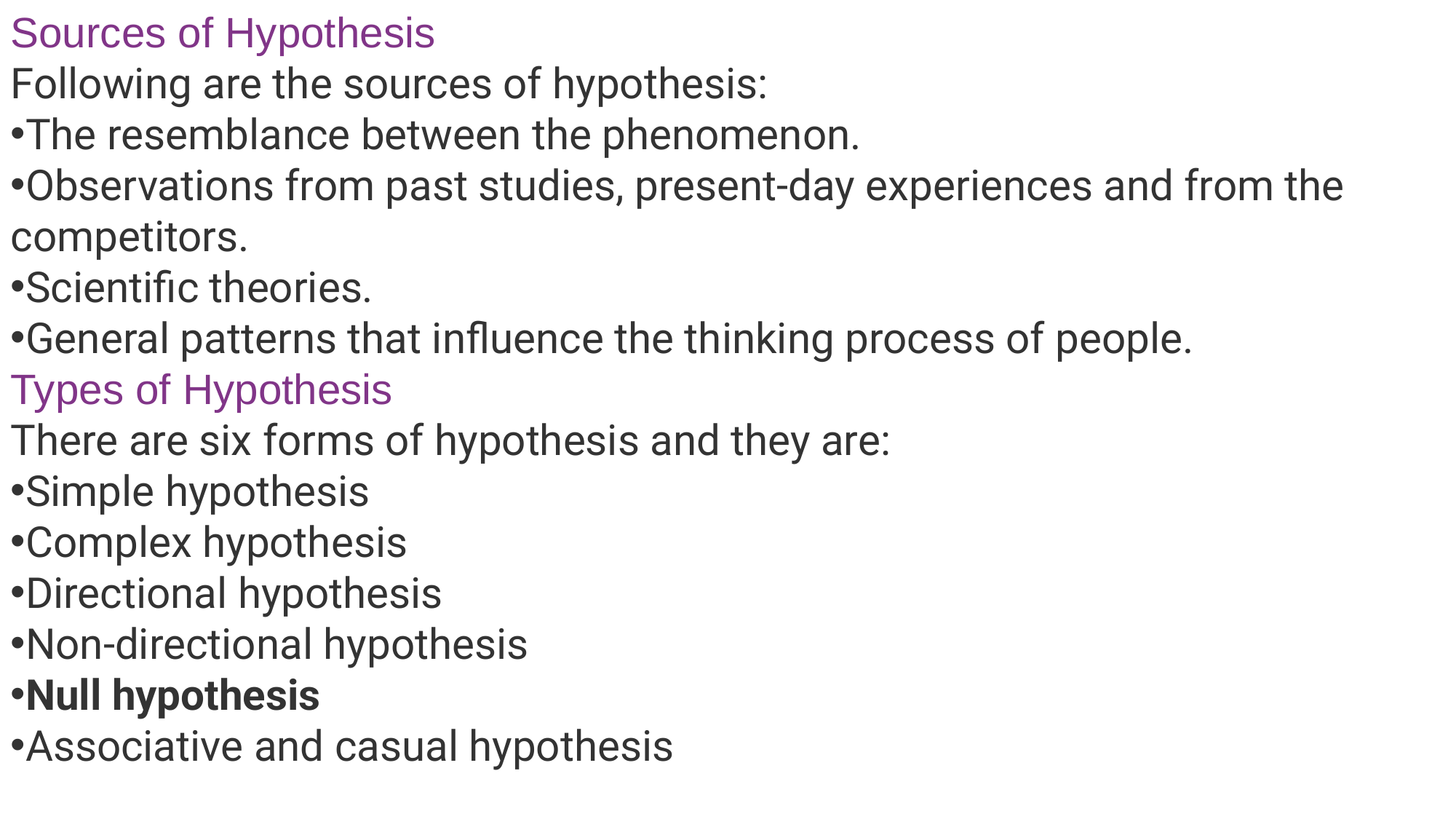

Sources of Hypothesis
Following are the sources of hypothesis:
The resemblance between the phenomenon.
Observations from past studies, present-day experiences and from the competitors.
Scientific theories.
General patterns that influence the thinking process of people.
Types of Hypothesis
There are six forms of hypothesis and they are:
Simple hypothesis
Complex hypothesis
Directional hypothesis
Non-directional hypothesis
Null hypothesis
Associative and casual hypothesis